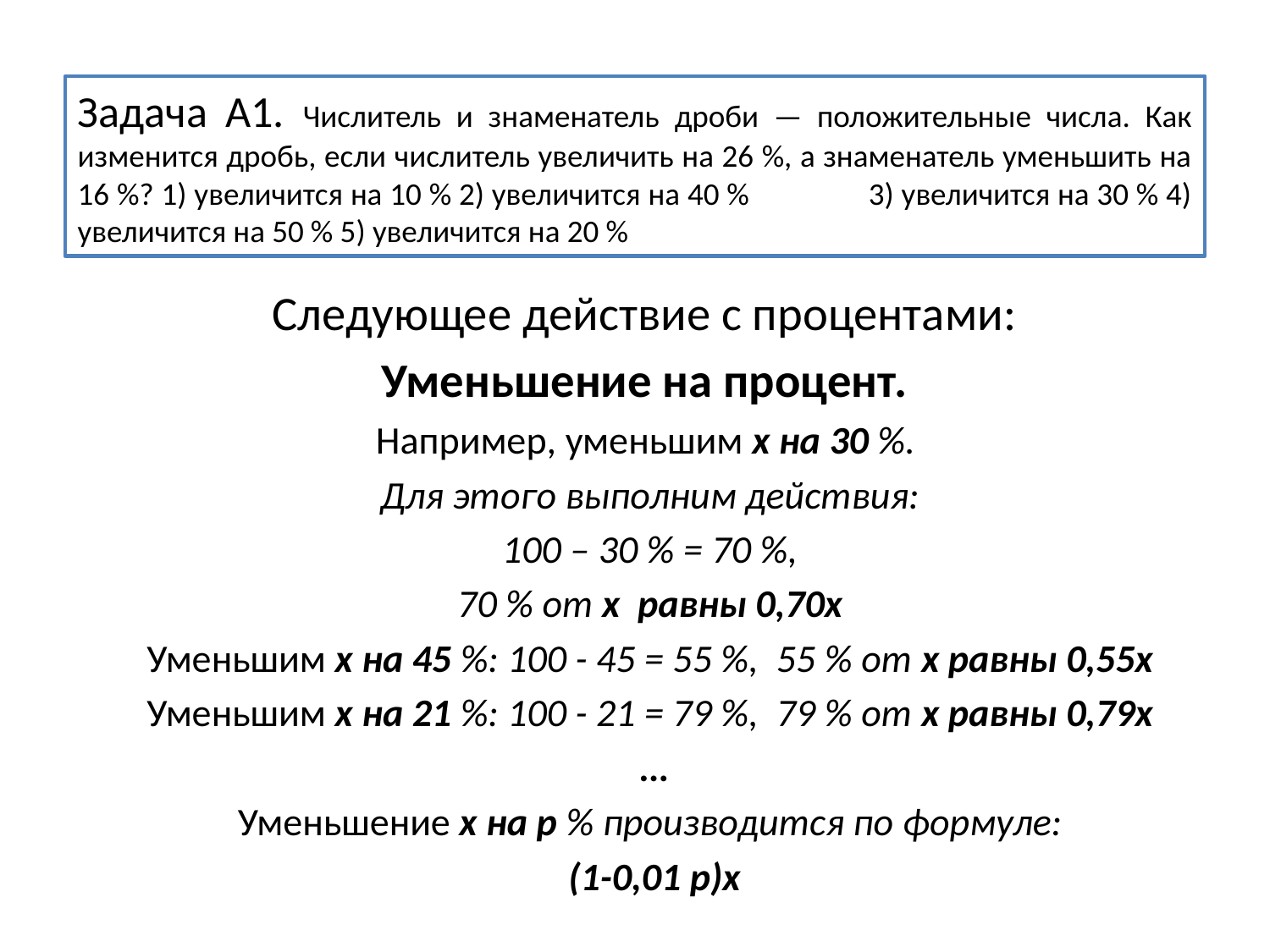

# Задача А1. Числитель и знаменатель дроби — положительные числа. Как изменится дробь, если числитель увеличить на 26 %, а знаменатель уменьшить на 16 %? 1) увеличится на 10 % 2) увеличится на 40 %                3) увеличится на 30 % 4) увеличится на 50 % 5) увеличится на 20 %
Следующее действие с процентами:
Уменьшение на процент.
Например, уменьшим х на 30 %.
Для этого выполним действия:
100 – 30 % = 70 %,
70 % от х  равны 0,70х
Уменьшим х на 45 %: 100 - 45 = 55 %,  55 % от х равны 0,55х
Уменьшим х на 21 %: 100 - 21 = 79 %,  79 % от х равны 0,79х
 …
Уменьшение х на р % производится по формуле:
 (1-0,01 р)х